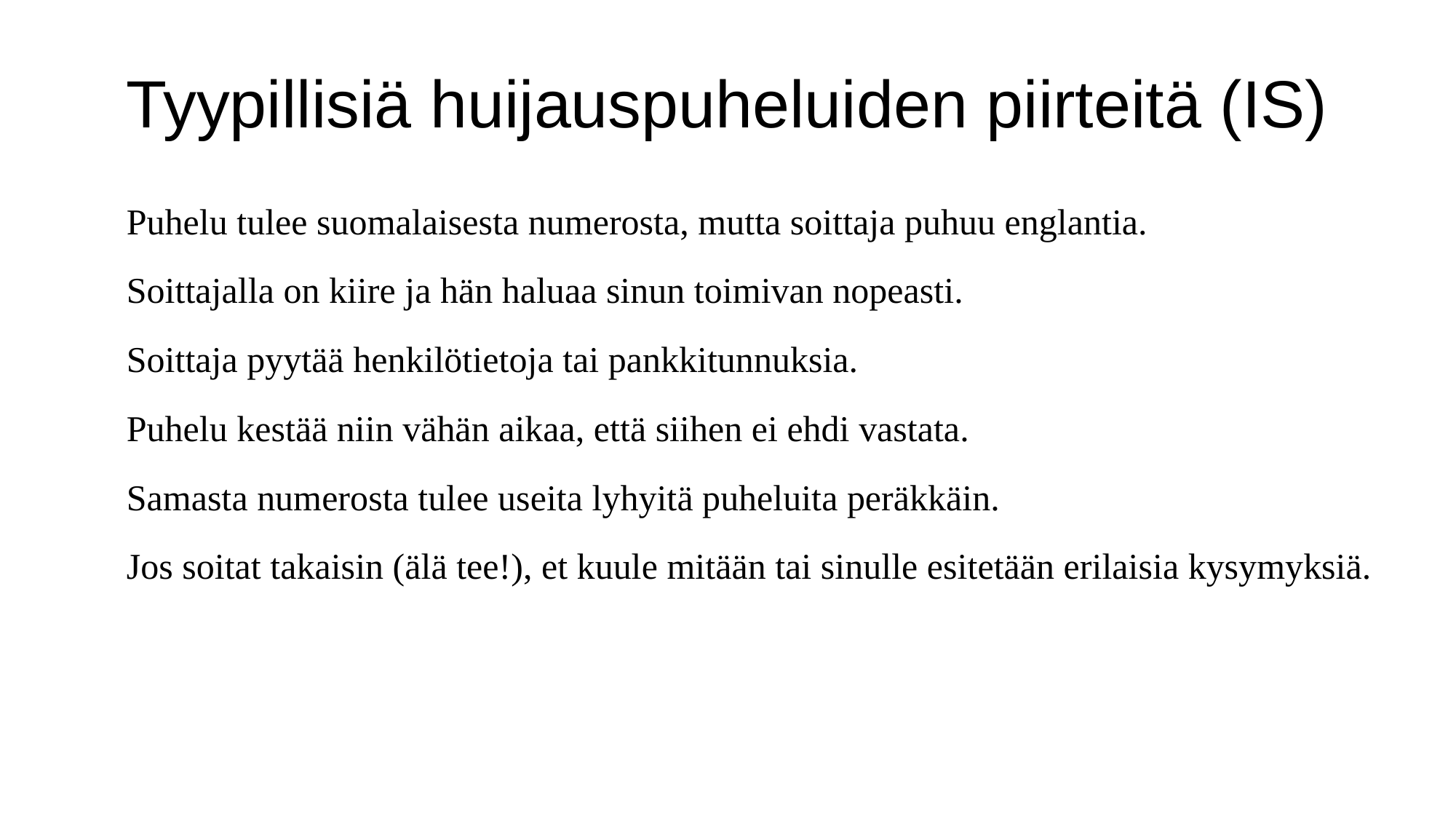

# Tyypillisiä huijauspuheluiden piirteitä (IS)
Puhelu tulee suomalaisesta numerosta, mutta soittaja puhuu englantia.
Soittajalla on kiire ja hän haluaa sinun toimivan nopeasti.
Soittaja pyytää henkilötietoja tai pankkitunnuksia.
Puhelu kestää niin vähän aikaa, että siihen ei ehdi vastata.
Samasta numerosta tulee useita lyhyitä puheluita peräkkäin.
Jos soitat takaisin (älä tee!), et kuule mitään tai sinulle esitetään erilaisia kysymyksiä.